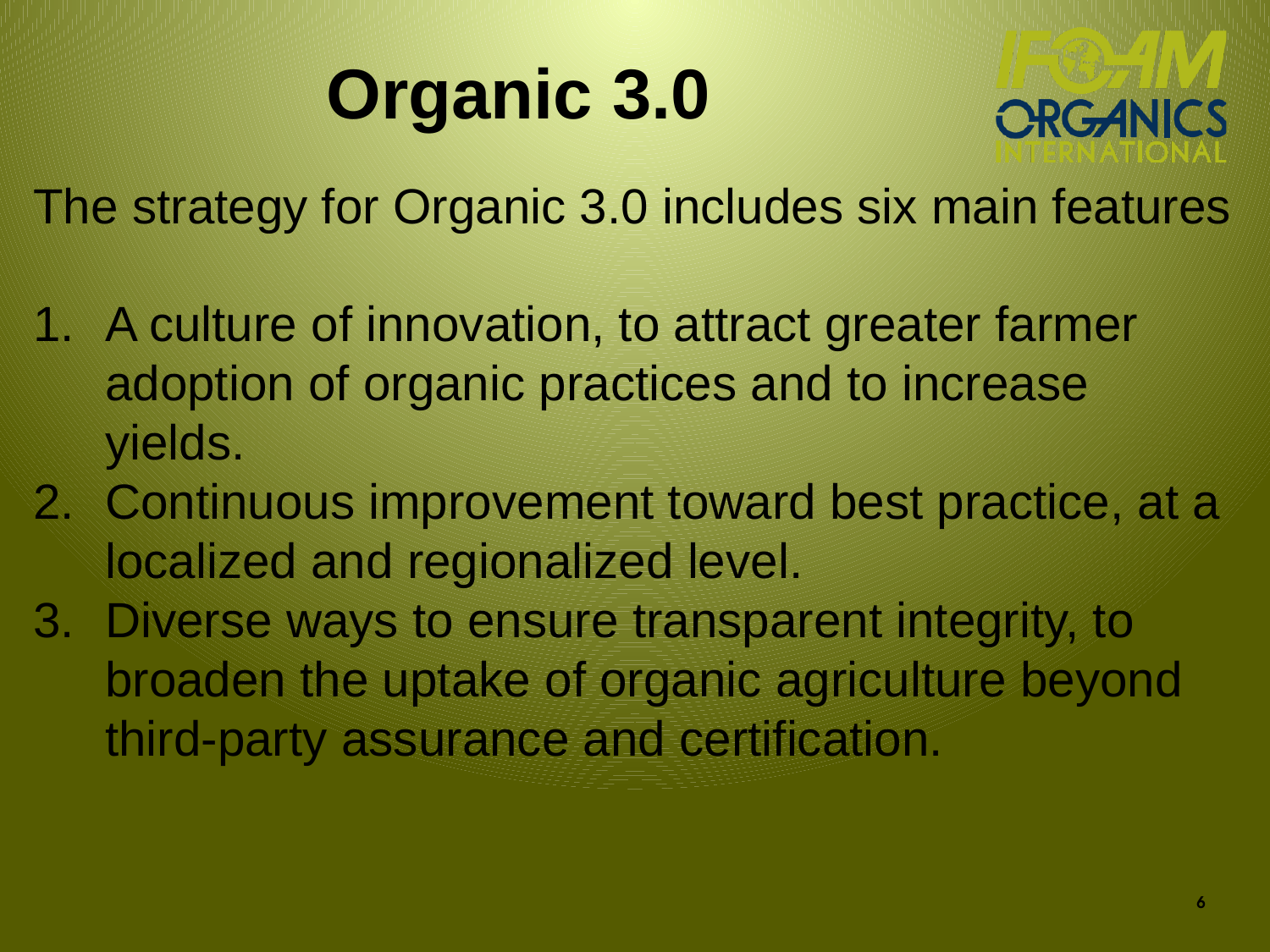

Organic 3.0

The strategy for Organic 3.0 includes six main features

A culture of innovation, to attract greater farmer adoption of organic practices and to increase yields.
Continuous improvement toward best practice, at a localized and regionalized level.
Diverse ways to ensure transparent integrity, to broaden the uptake of organic agriculture beyond third-party assurance and certification.